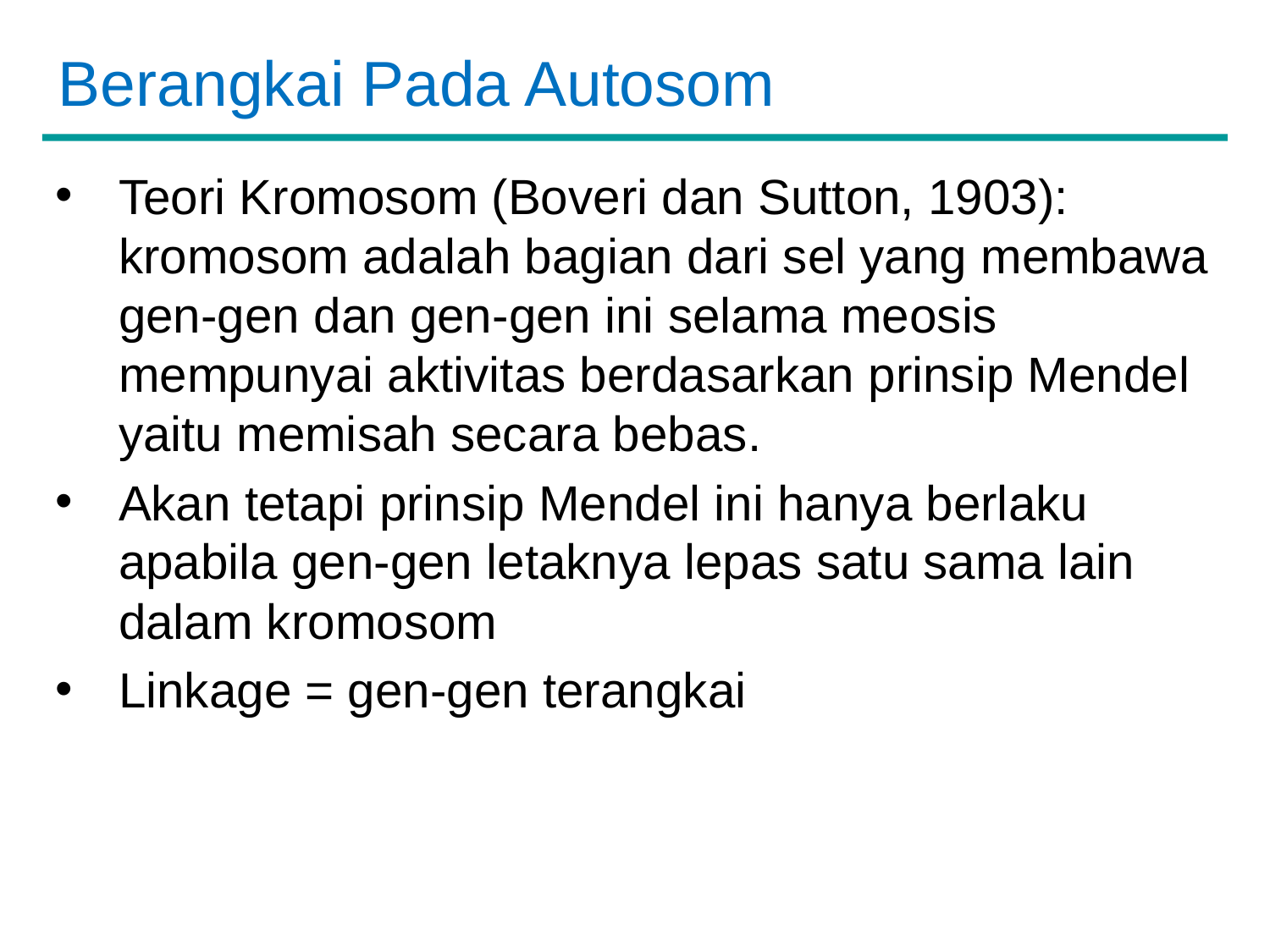

# Berangkai Pada Autosom

Teori Kromosom (Boveri dan Sutton, 1903): kromosom adalah bagian dari sel yang membawa gen-gen dan gen-gen ini selama meosis mempunyai aktivitas berdasarkan prinsip Mendel yaitu memisah secara bebas.
Akan tetapi prinsip Mendel ini hanya berlaku apabila gen-gen letaknya lepas satu sama lain dalam kromosom
Linkage = gen-gen terangkai